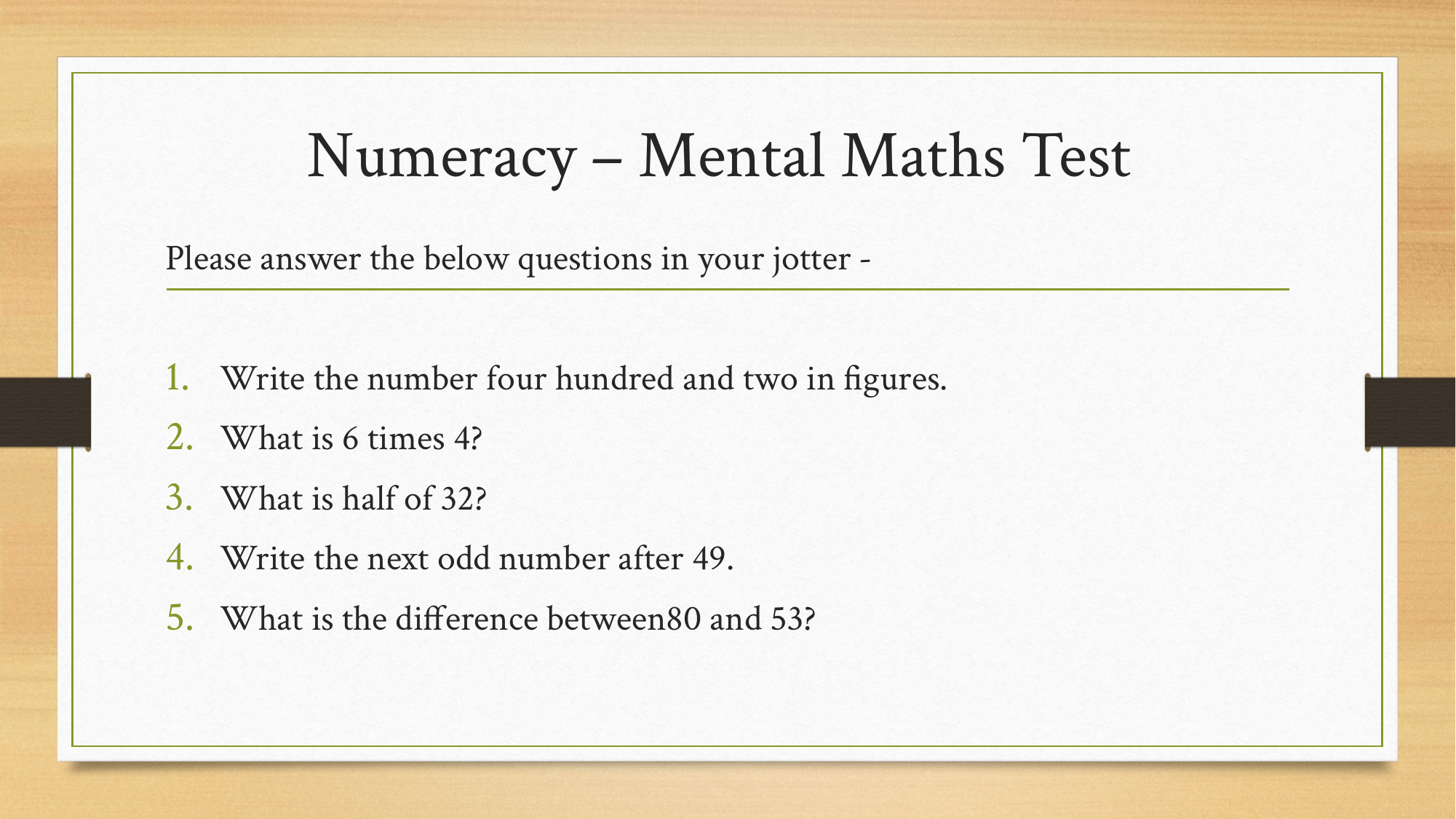

# Numeracy – Mental Maths Test
Please answer the below questions in your jotter -

Write the number four hundred and two in figures.
What is 6 times 4?
What is half of 32?
Write the next odd number after 49.
What is the difference between80 and 53?